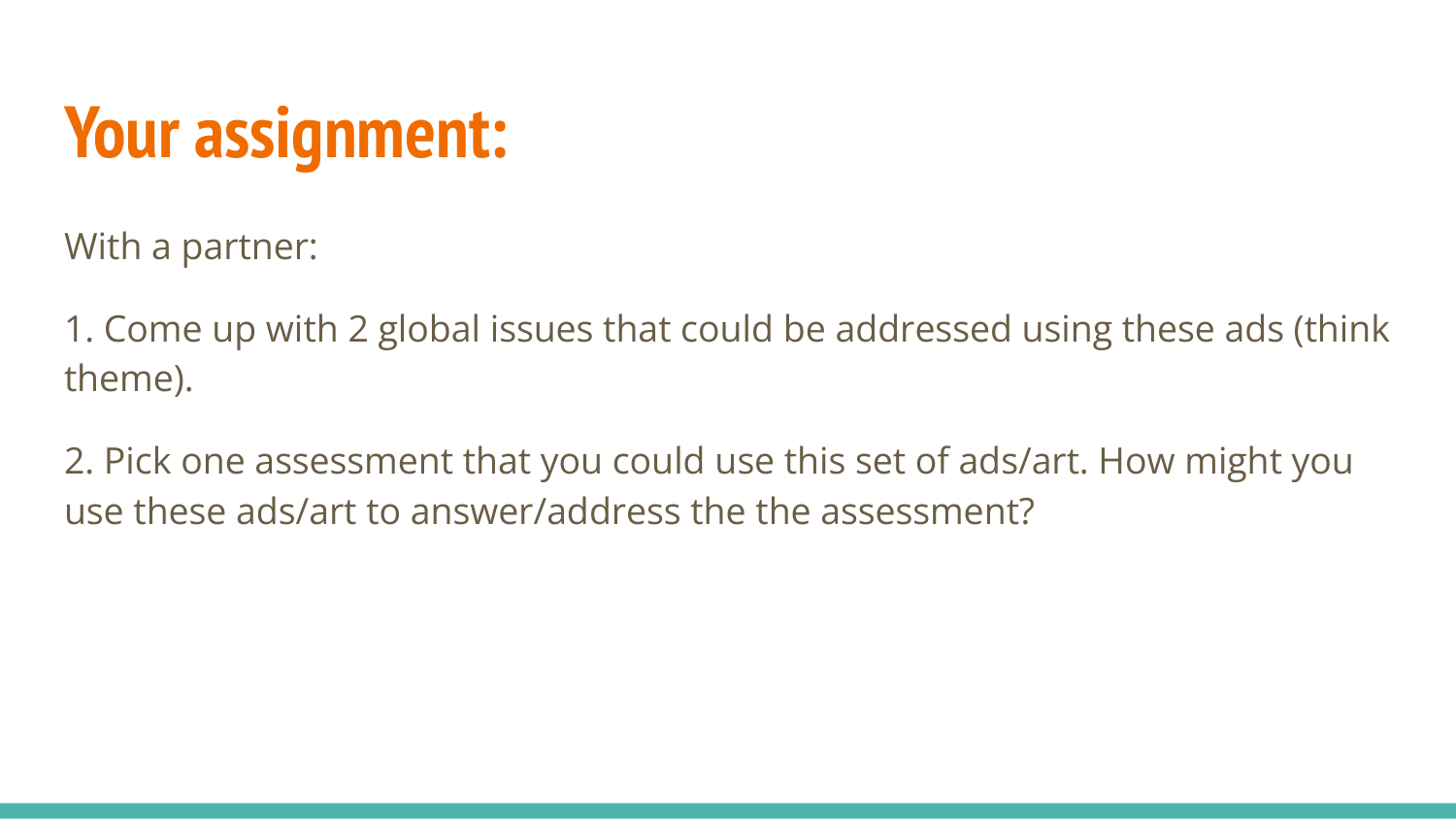

# Your assignment:
With a partner:
1. Come up with 2 global issues that could be addressed using these ads (think theme).
2. Pick one assessment that you could use this set of ads/art. How might you use these ads/art to answer/address the the assessment?